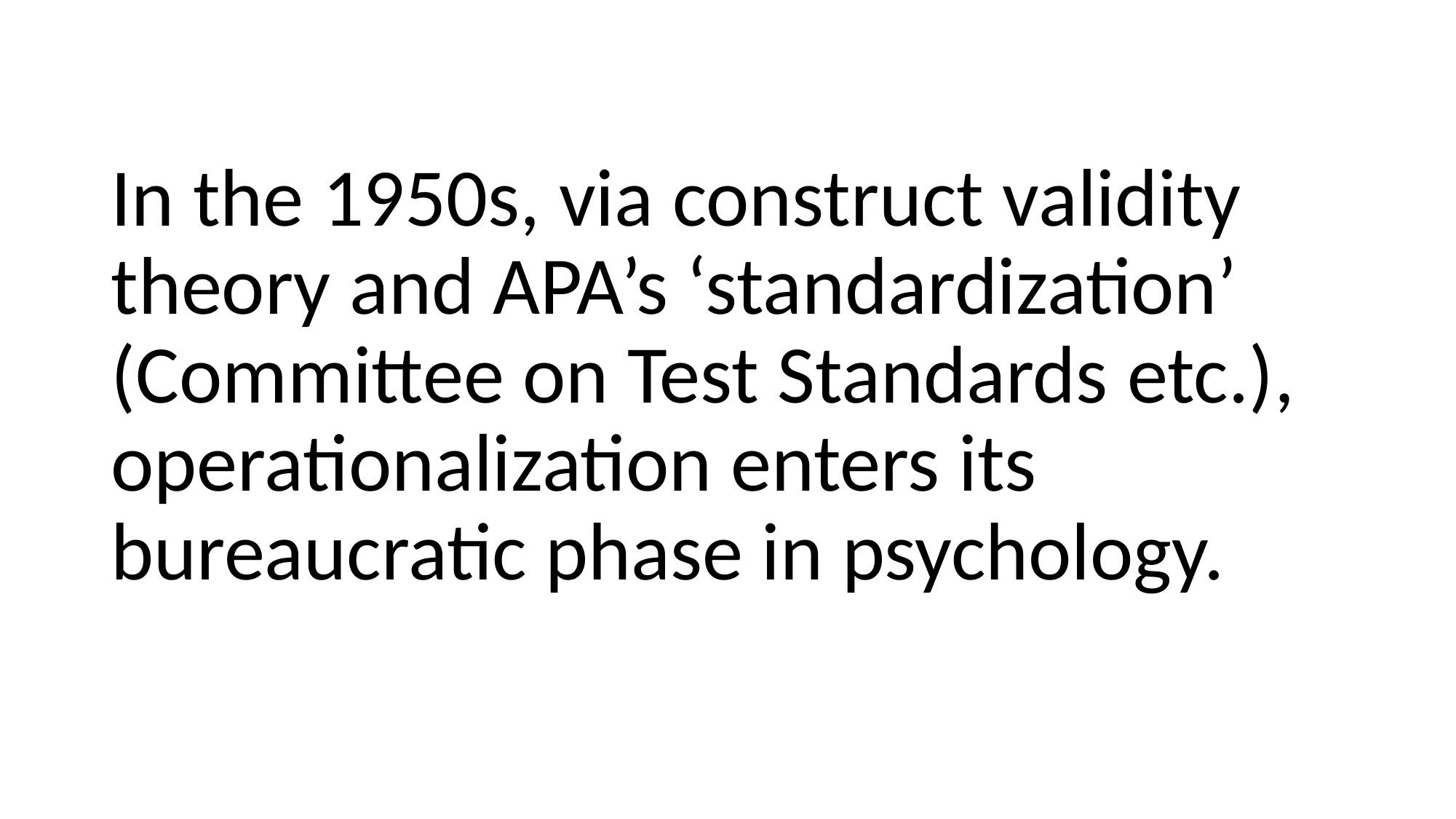

In the 1950s, via construct validity theory and APA’s ‘standardization’ (Committee on Test Standards etc.), operationalization enters its bureaucratic phase in psychology.